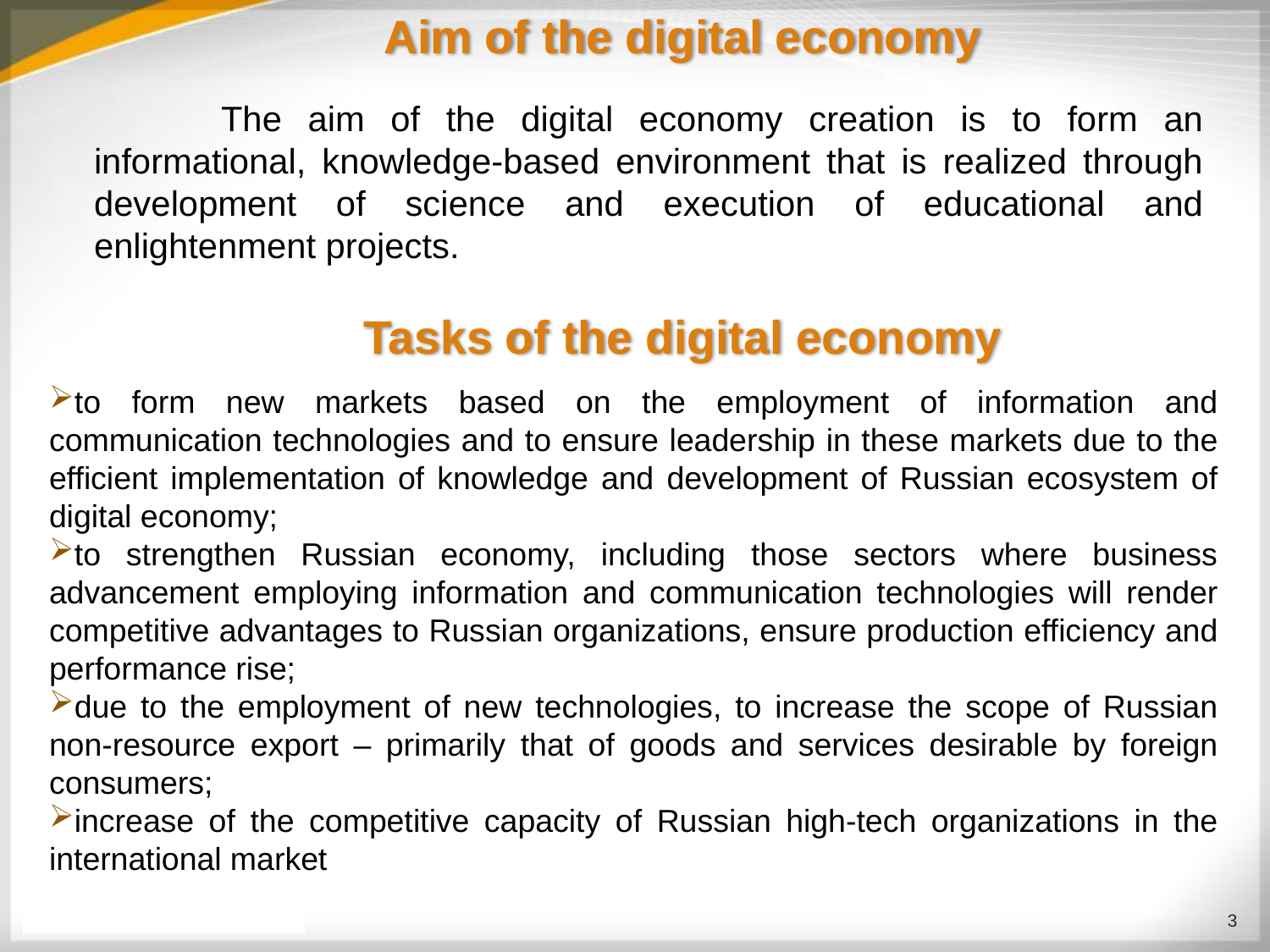

# Aim of the digital economy
		The aim of the digital economy creation is to form an informational, knowledge-based environment that is realized through development of science and execution of educational and enlightenment projects.
Tasks of the digital economy
to form new markets based on the employment of information and communication technologies and to ensure leadership in these markets due to the efficient implementation of knowledge and development of Russian ecosystem of digital economy;
to strengthen Russian economy, including those sectors where business advancement employing information and communication technologies will render competitive advantages to Russian organizations, ensure production efficiency and performance rise;
due to the employment of new technologies, to increase the scope of Russian non-resource export – primarily that of goods and services desirable by foreign consumers;
increase of the competitive capacity of Russian high-tech organizations in the international market

3